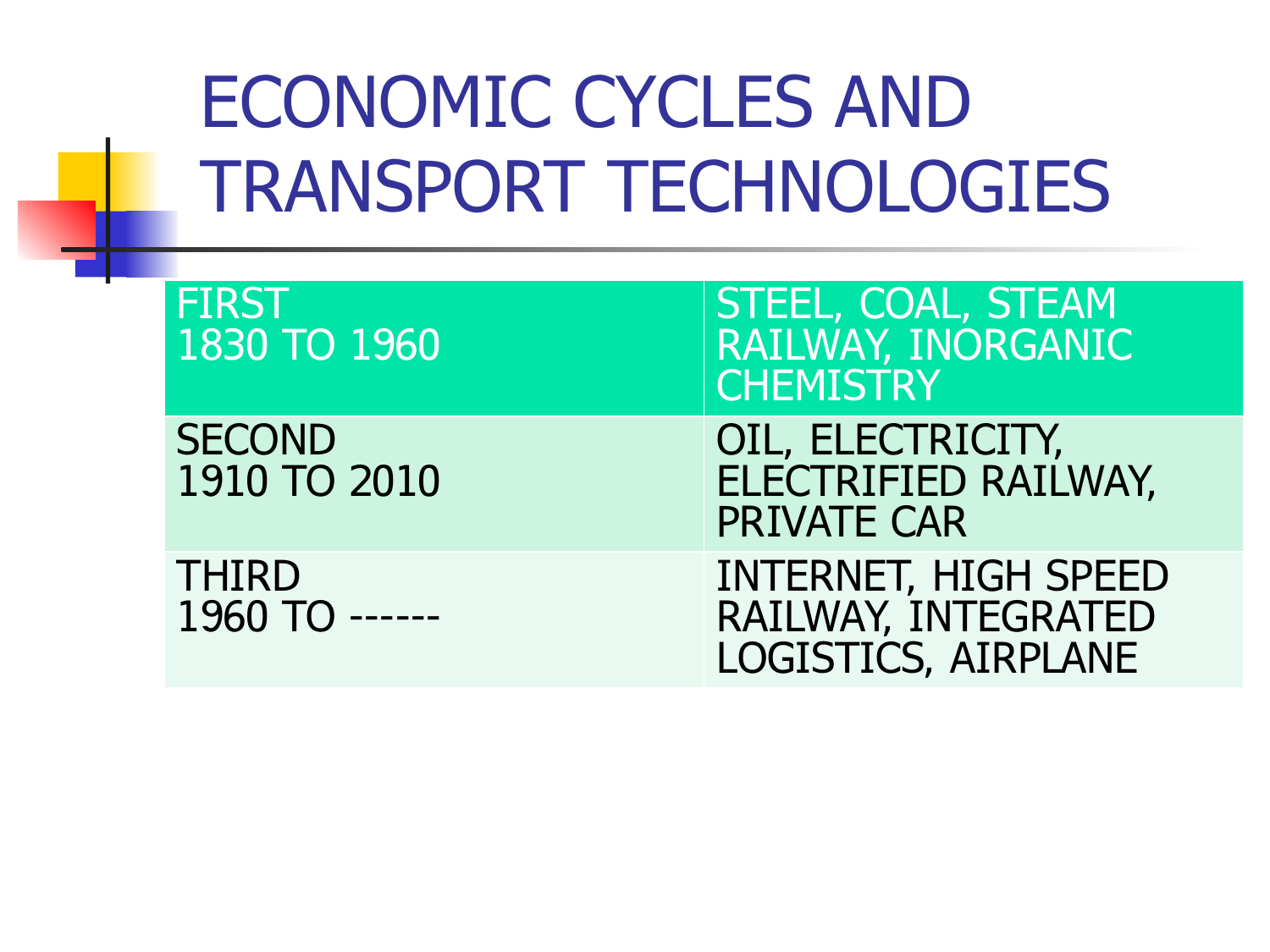

# ECONOMIC CYCLES AND TRANSPORT TECHNOLOGIES
| FIRST 1830 TO 1960 | STEEL, COAL, STEAM RAILWAY, INORGANIC CHEMISTRY |
| --- | --- |
| SECOND 1910 TO 2010 | OIL, ELECTRICITY, ELECTRIFIED RAILWAY, PRIVATE CAR |
| THIRD 1960 TO ------ | INTERNET, HIGH SPEED RAILWAY, INTEGRATED LOGISTICS, AIRPLANE |